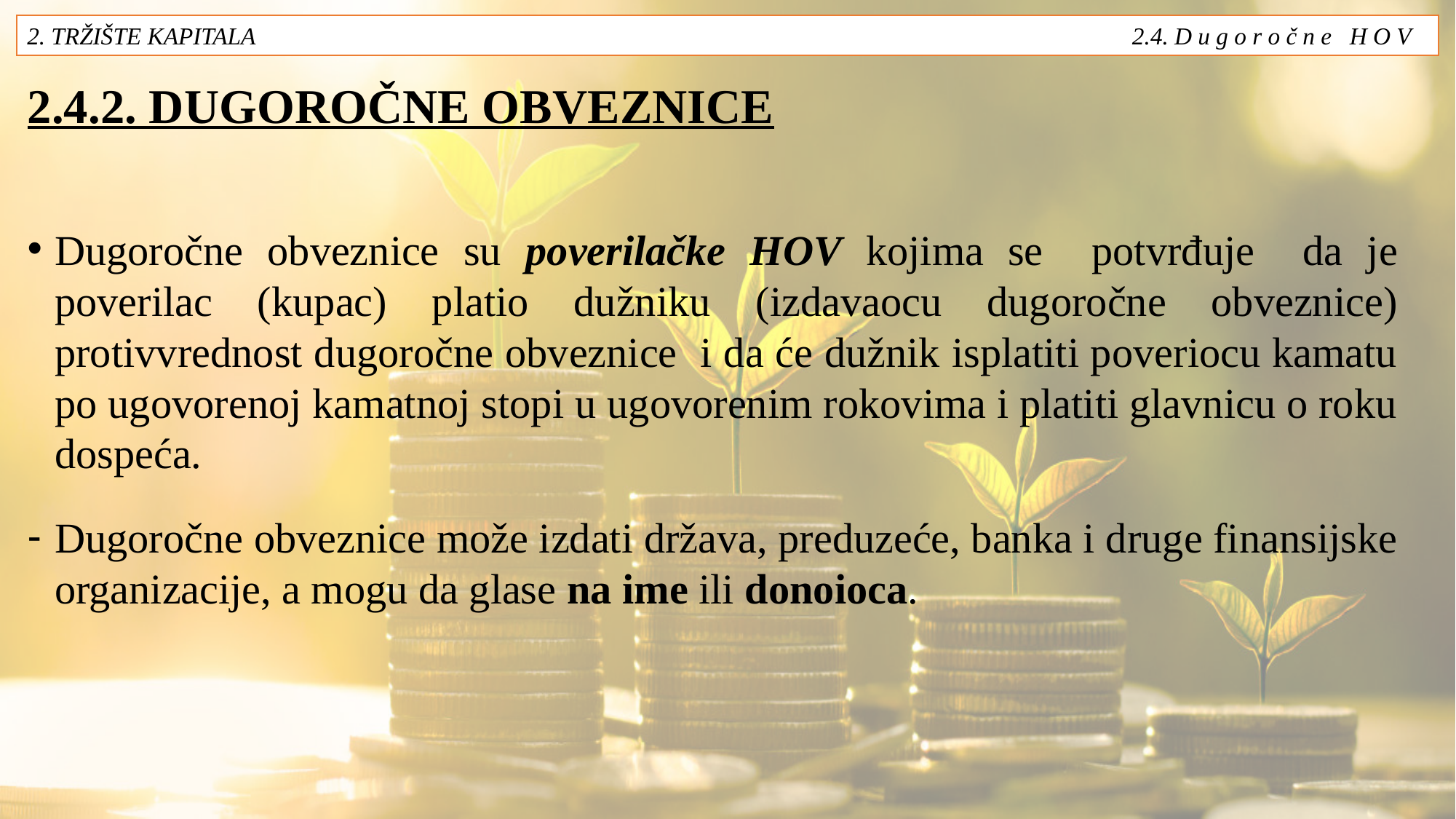

2. TRŽIŠTE KAPITALA                                                                                                                                                  2.4. D u g o r o č n e   H O V
# 2.4.2. DUGOROČNE OBVEZNICE
Dugoročne obveznice su poverilačke HOV kojima se  potvrđuje  da je poverilac (kupac) platio dužniku (izdavaocu dugoročne obveznice) protivvrednost dugoročne obveznice  i da će dužnik isplatiti poveriocu kamatu po ugovorenoj kamatnoj stopi u ugovorenim rokovima i platiti glavnicu o roku dospeća.
Dugoročne obveznice može izdati država, preduzeće, banka i druge finansijske organizacije, a mogu da glase na ime ili donoioca.